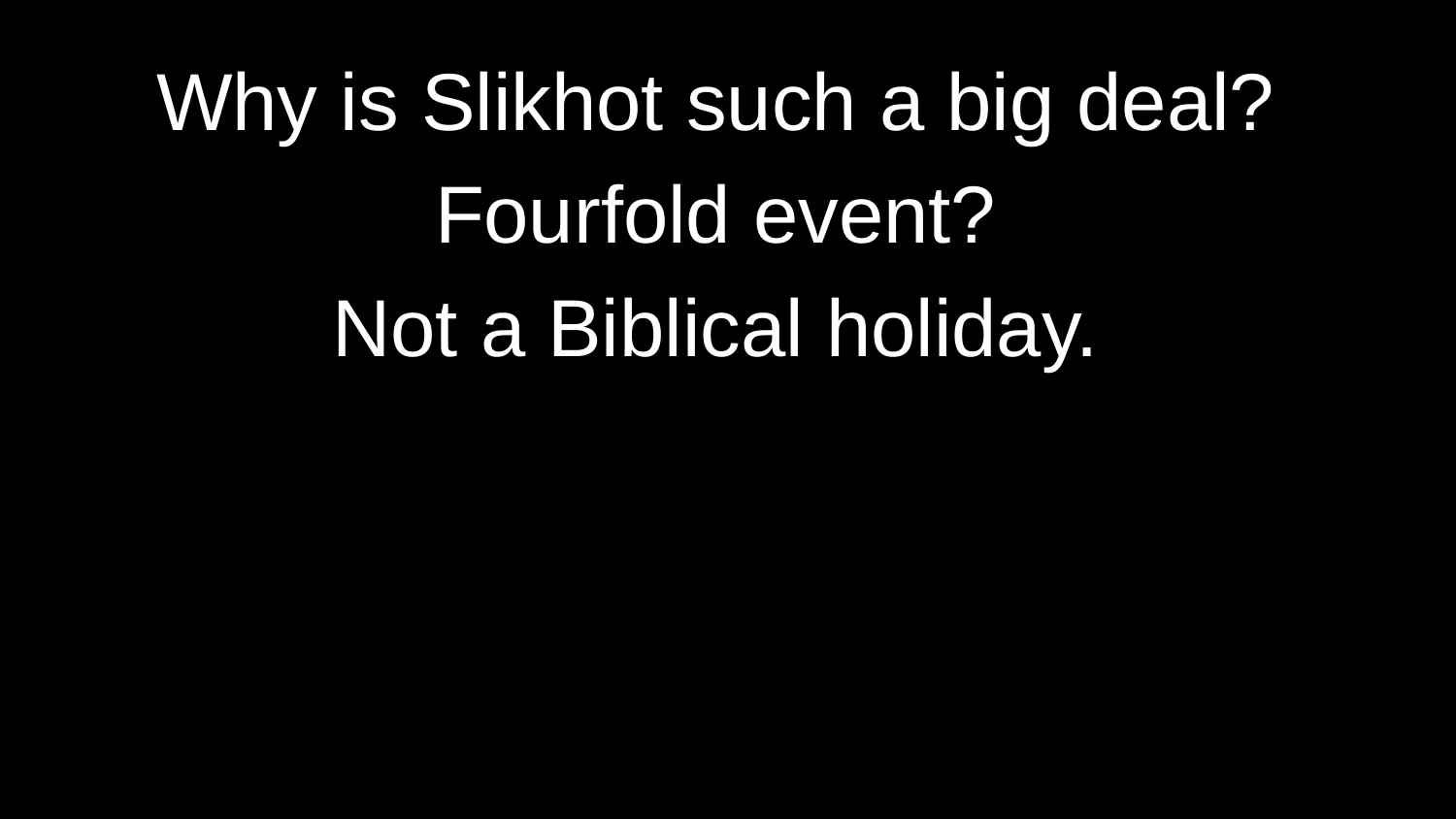

Why is Slikhot such a big deal?
Fourfold event?
Not a Biblical holiday.